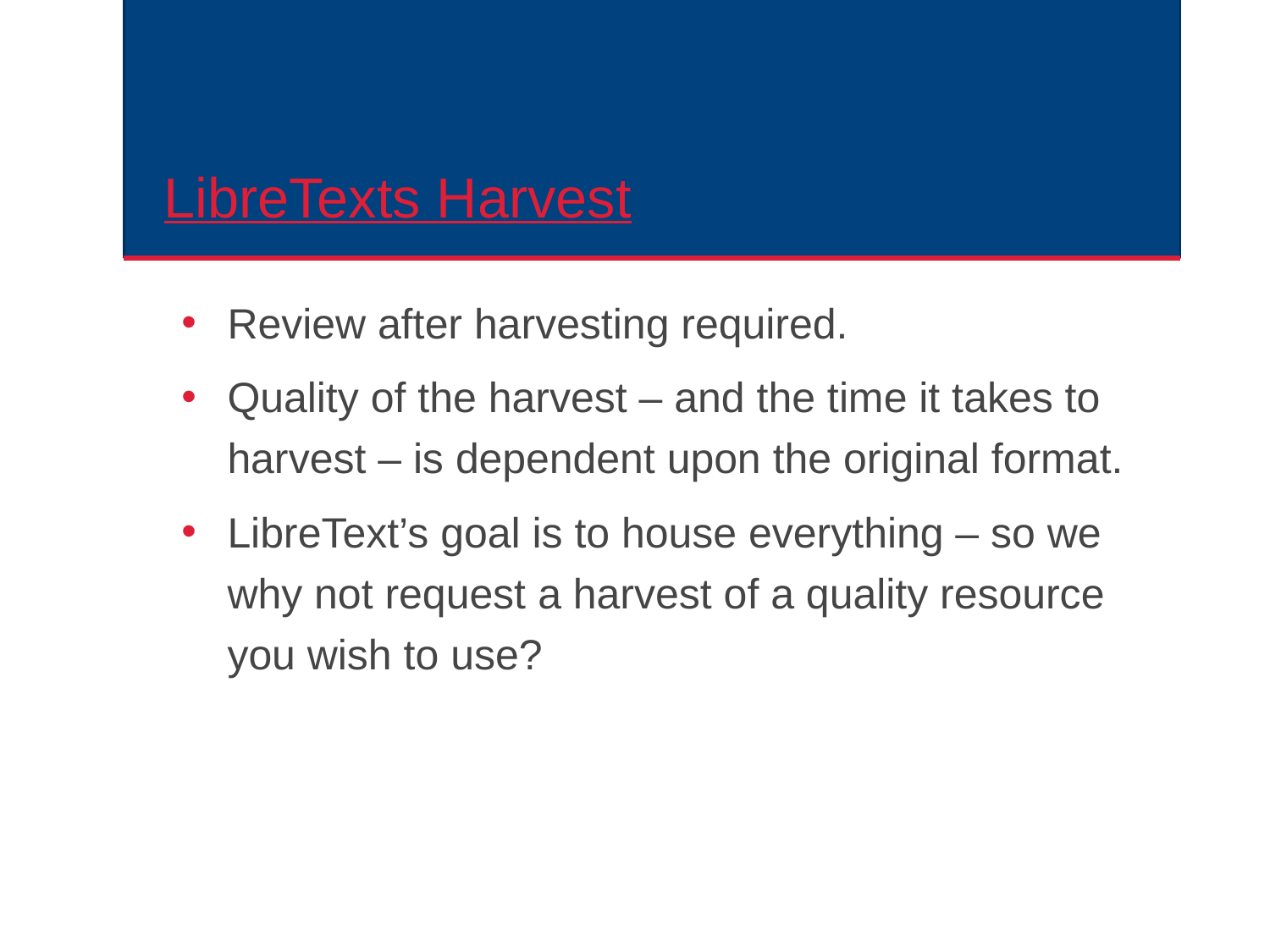

# LibreTexts Harvest
Review after harvesting required.
Quality of the harvest – and the time it takes to harvest – is dependent upon the original format.
LibreText’s goal is to house everything – so we why not request a harvest of a quality resource you wish to use?